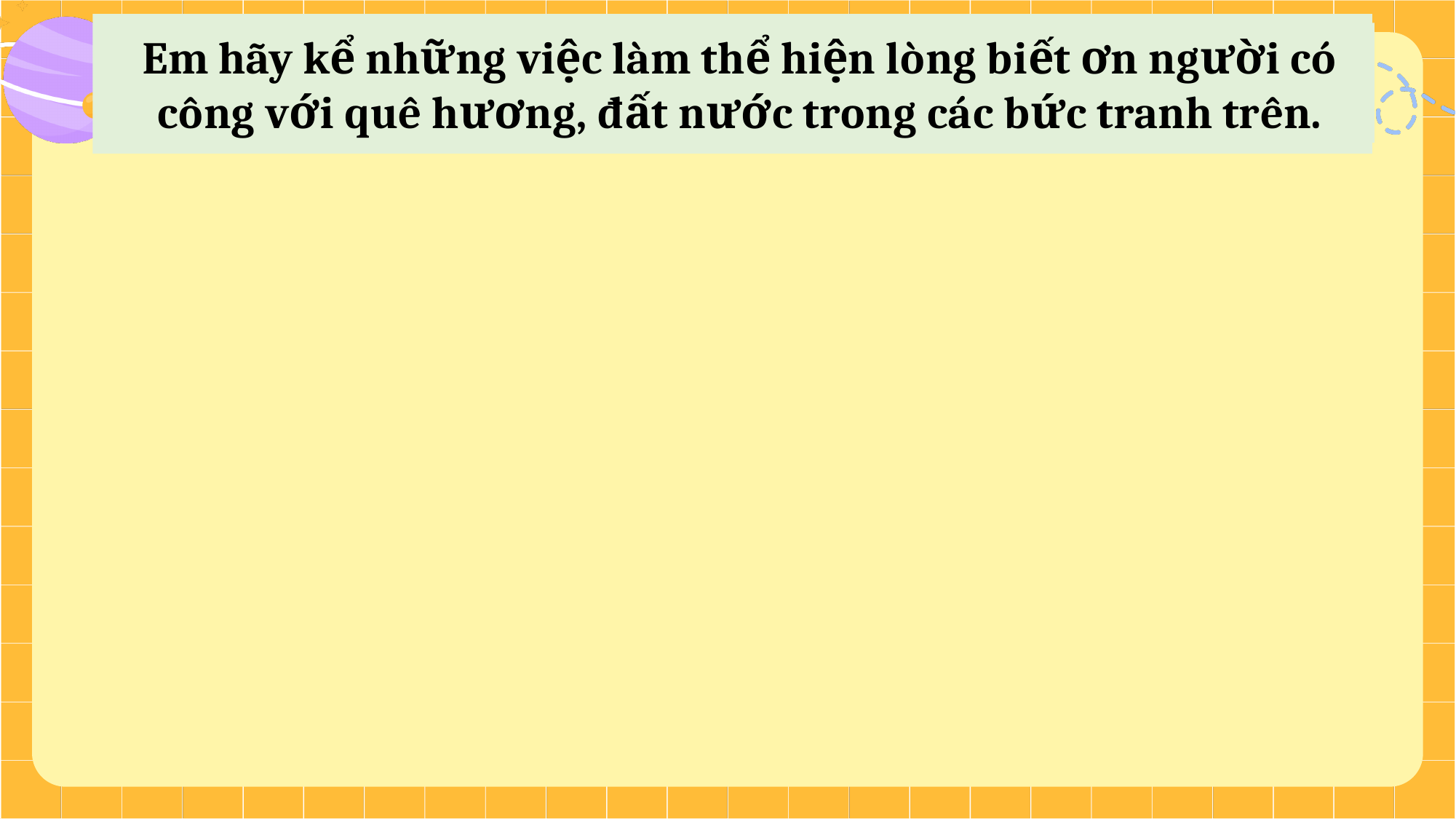

Em hãy kể những việc làm thể hiện lòng biết ơn người có công với quê hương, đất nước trong các bức tranh trên.